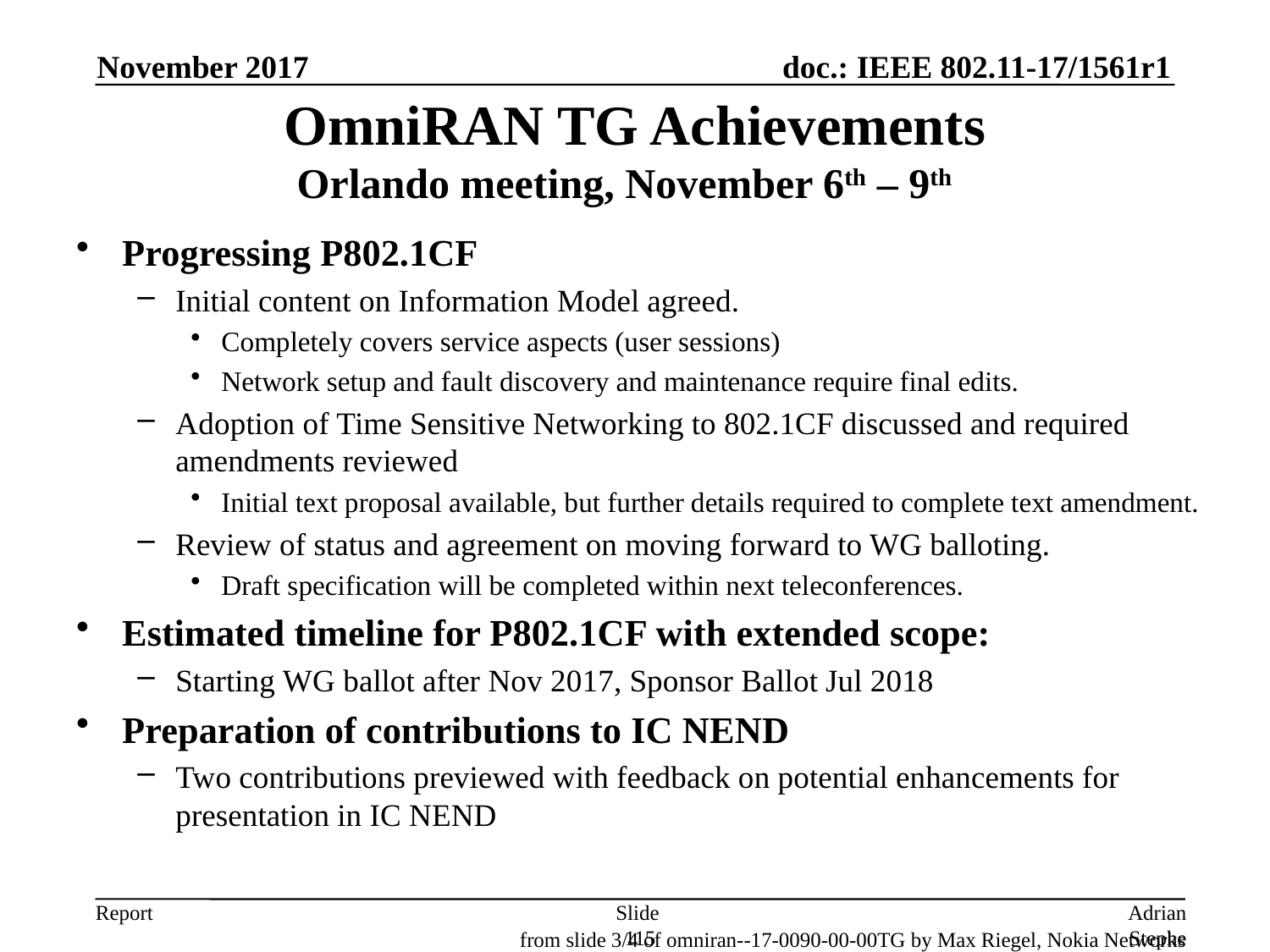

November 2017
# OmniRAN TG Achievements Orlando meeting, November 6th – 9th
Progressing P802.1CF
Initial content on Information Model agreed.
Completely covers service aspects (user sessions)
Network setup and fault discovery and maintenance require final edits.
Adoption of Time Sensitive Networking to 802.1CF discussed and required amendments reviewed
Initial text proposal available, but further details required to complete text amendment.
Review of status and agreement on moving forward to WG balloting.
Draft specification will be completed within next teleconferences.
Estimated timeline for P802.1CF with extended scope:
Starting WG ballot after Nov 2017, Sponsor Ballot Jul 2018
Preparation of contributions to IC NEND
Two contributions previewed with feedback on potential enhancements for presentation in IC NEND
Slide 115
Adrian Stephens, Intel Corporation
from slide 3/4 of omniran--17-0090-00-00TG by Max Riegel, Nokia Networks